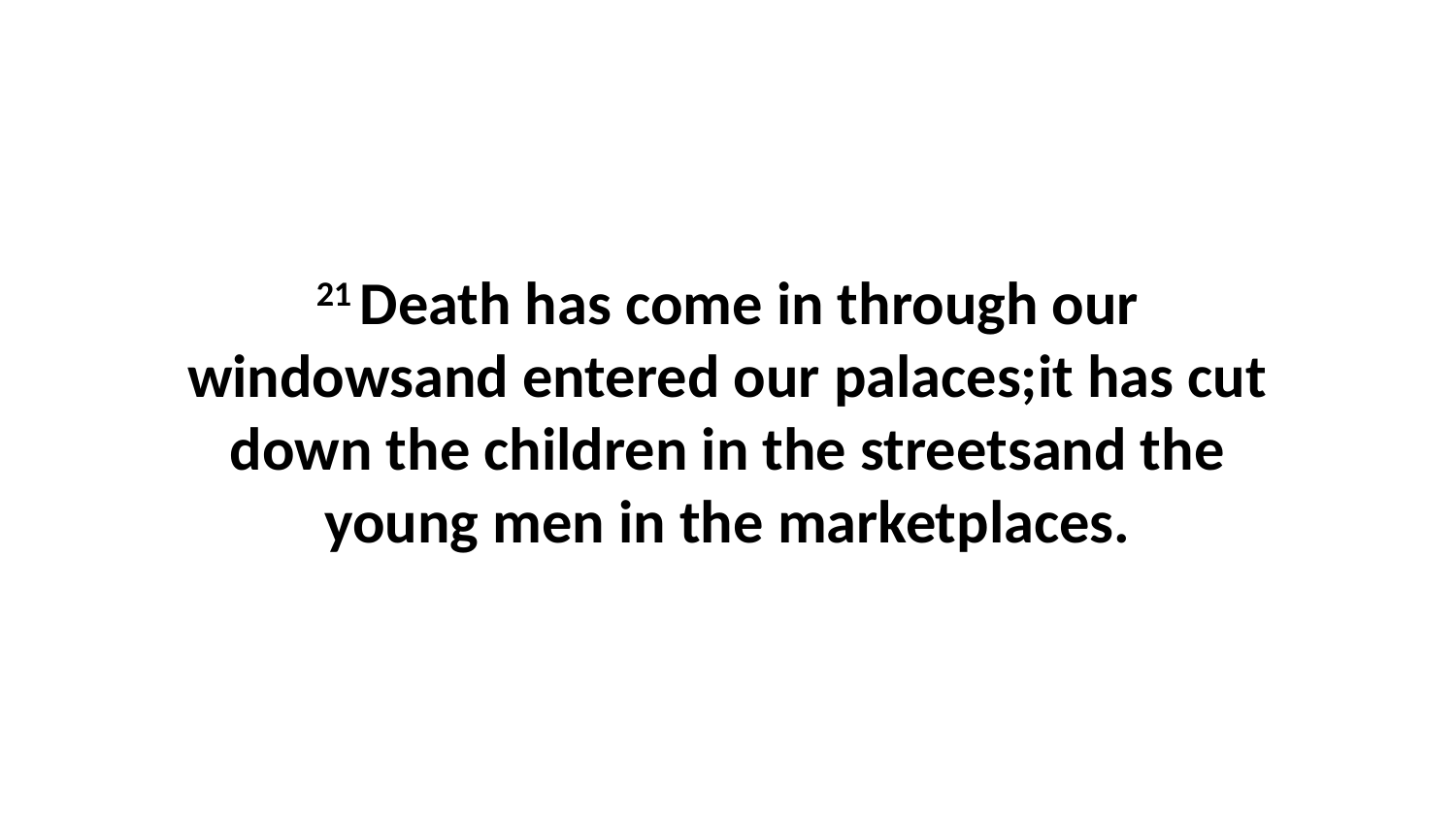

21 Death has come in through our windowsand entered our palaces;it has cut down the children in the streetsand the young men in the marketplaces.